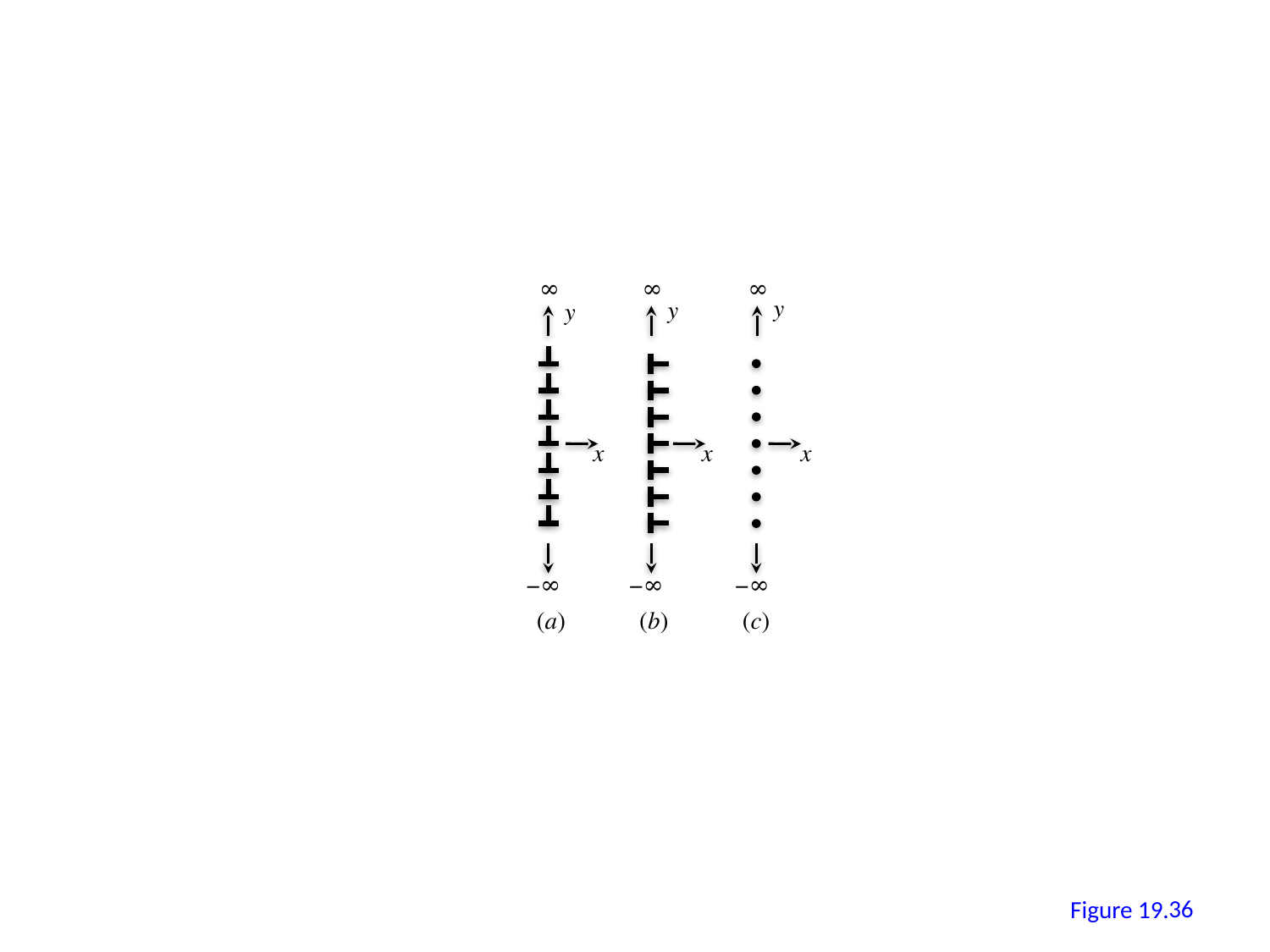

∞
∞
∞
y
y
y

x
x
x
−∞
−∞
−∞
(a)
(b)
(c)
36